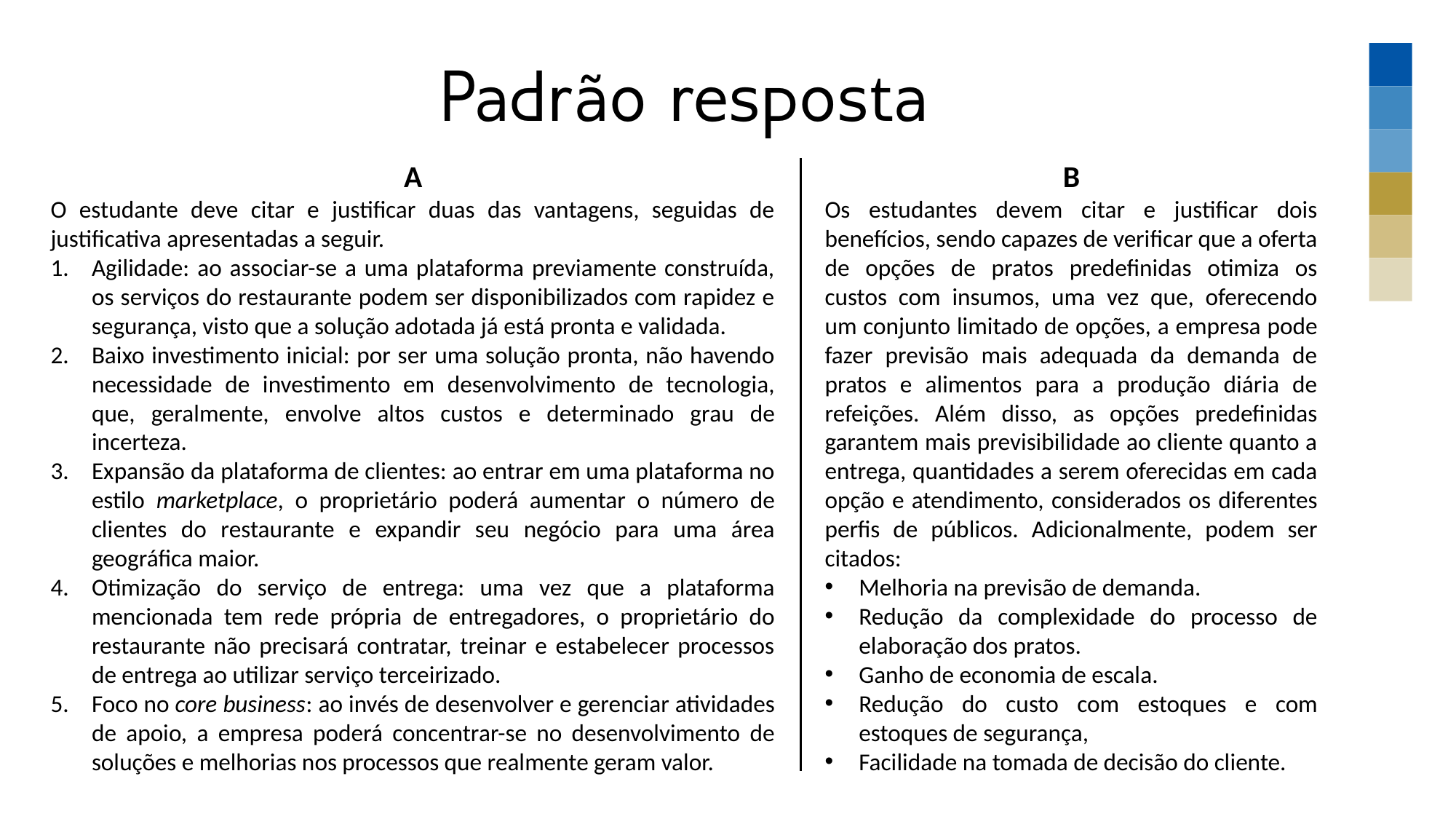

Padrão resposta

A
O estudante deve citar e justificar duas das vantagens, seguidas de justificativa apresentadas a seguir.
Agilidade: ao associar-se a uma plataforma previamente construída, os serviços do restaurante podem ser disponibilizados com rapidez e segurança, visto que a solução adotada já está pronta e validada.
Baixo investimento inicial: por ser uma solução pronta, não havendo necessidade de investimento em desenvolvimento de tecnologia, que, geralmente, envolve altos custos e determinado grau de incerteza.
Expansão da plataforma de clientes: ao entrar em uma plataforma no estilo marketplace, o proprietário poderá aumentar o número de clientes do restaurante e expandir seu negócio para uma área geográfica maior.
Otimização do serviço de entrega: uma vez que a plataforma mencionada tem rede própria de entregadores, o proprietário do restaurante não precisará contratar, treinar e estabelecer processos de entrega ao utilizar serviço terceirizado.
Foco no core business: ao invés de desenvolver e gerenciar atividades de apoio, a empresa poderá concentrar-se no desenvolvimento de soluções e melhorias nos processos que realmente geram valor.

B
Os estudantes devem citar e justificar dois benefícios, sendo capazes de verificar que a oferta de opções de pratos predefinidas otimiza os custos com insumos, uma vez que, oferecendo um conjunto limitado de opções, a empresa pode fazer previsão mais adequada da demanda de pratos e alimentos para a produção diária de refeições. Além disso, as opções predefinidas garantem mais previsibilidade ao cliente quanto a entrega, quantidades a serem oferecidas em cada opção e atendimento, considerados os diferentes perfis de públicos. Adicionalmente, podem ser citados:
Melhoria na previsão de demanda.
Redução da complexidade do processo de elaboração dos pratos.
Ganho de economia de escala.
Redução do custo com estoques e com estoques de segurança,
Facilidade na tomada de decisão do cliente.